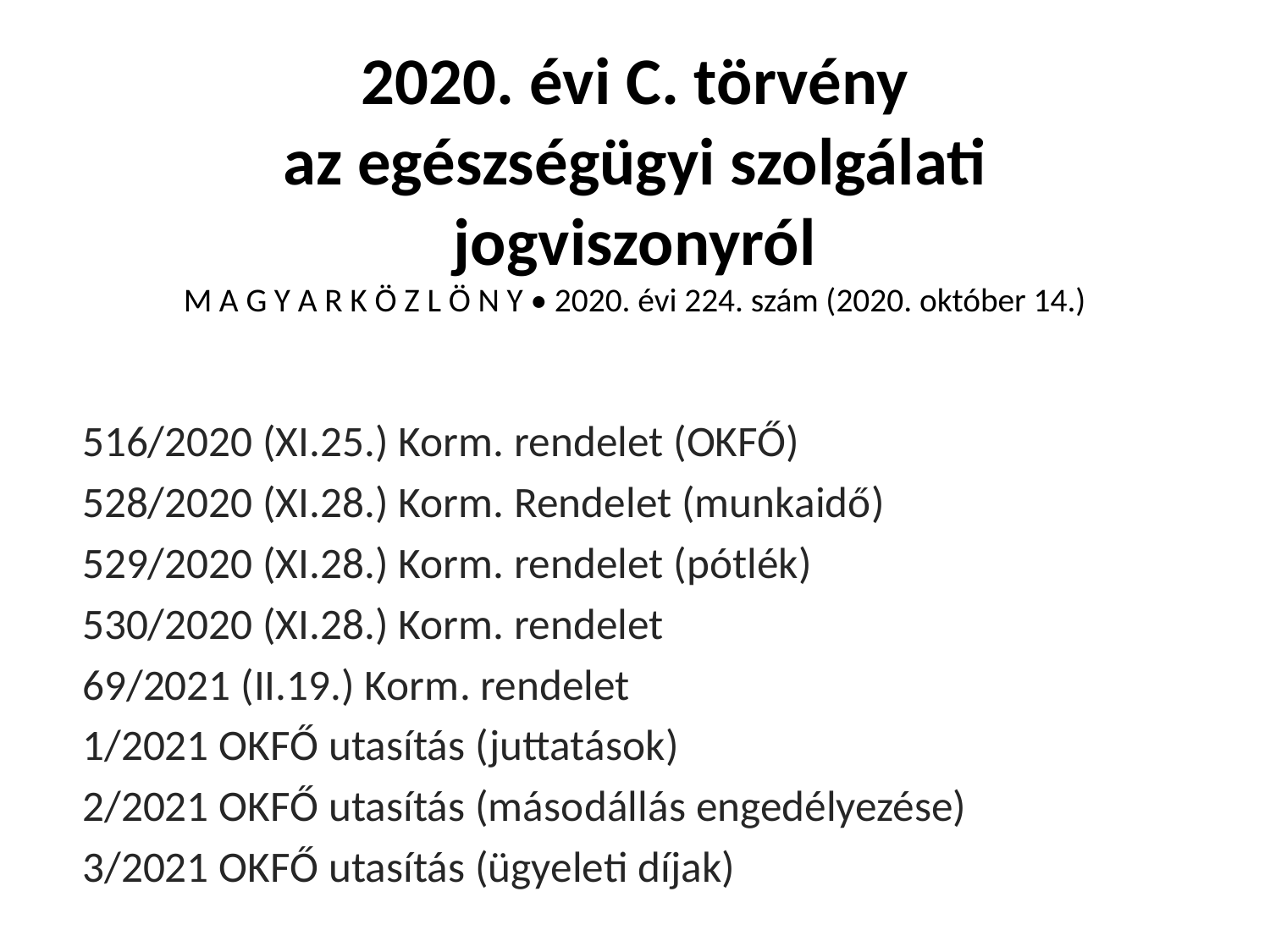

# 2020. évi C. törvény az egészségügyi szolgálati jogviszonyról M A G Y A R K Ö Z L Ö N Y • 2020. évi 224. szám (2020. október 14.)
516/2020 (XI.25.) Korm. rendelet (OKFŐ)
528/2020 (XI.28.) Korm. Rendelet (munkaidő)
529/2020 (XI.28.) Korm. rendelet (pótlék)
530/2020 (XI.28.) Korm. rendelet
69/2021 (II.19.) Korm. rendelet
1/2021 OKFŐ utasítás (juttatások)
2/2021 OKFŐ utasítás (másodállás engedélyezése)
3/2021 OKFŐ utasítás (ügyeleti díjak)